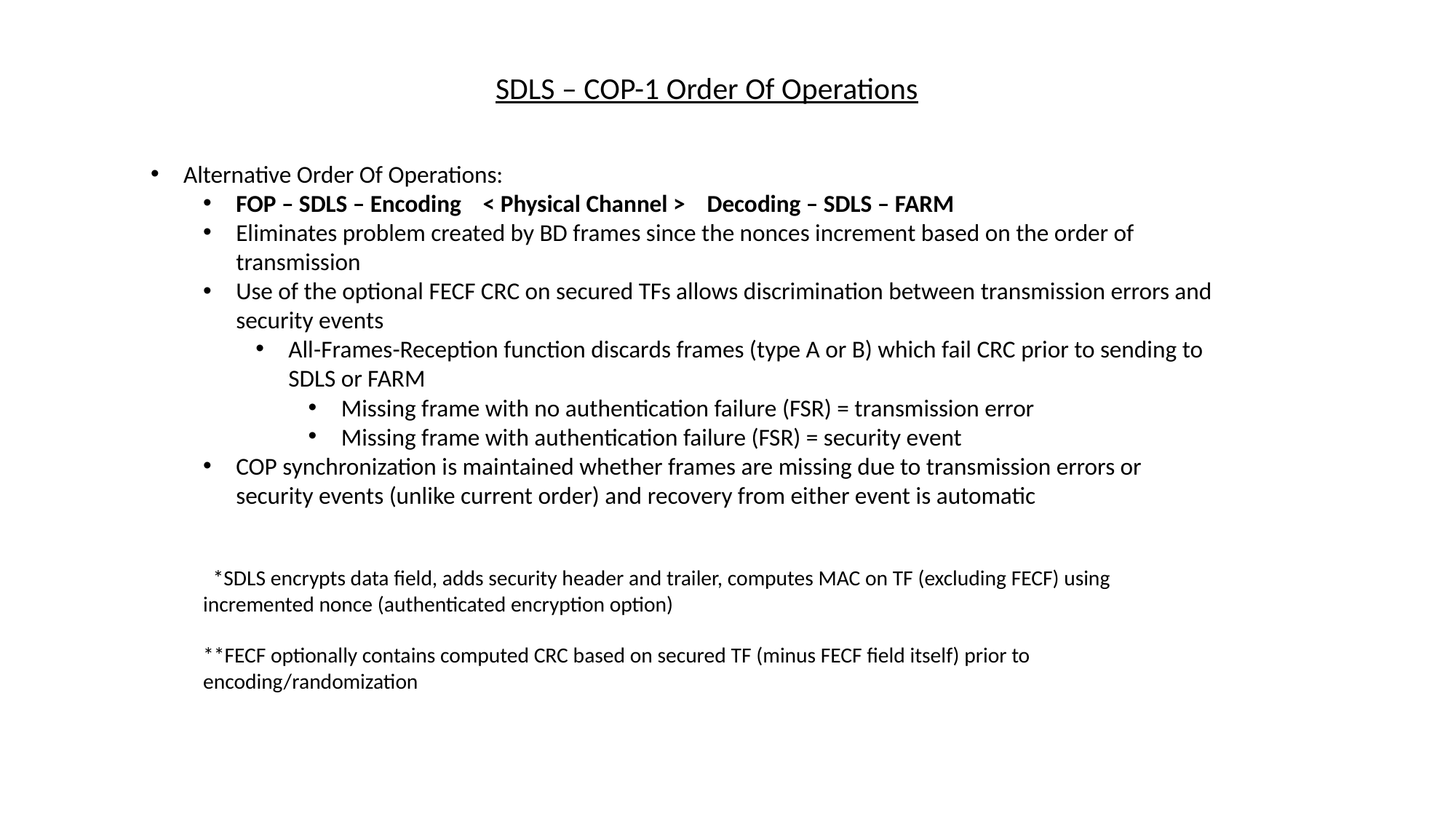

# SDLS – COP-1 Order Of Operations
Alternative Order Of Operations:
FOP – SDLS – Encoding    < Physical Channel >    Decoding – SDLS – FARM
Eliminates problem created by BD frames since the nonces increment based on the order of transmission
Use of the optional FECF CRC on secured TFs allows discrimination between transmission errors and security events
All-Frames-Reception function discards frames (type A or B) which fail CRC prior to sending to SDLS or FARM
Missing frame with no authentication failure (FSR) = transmission error
Missing frame with authentication failure (FSR) = security event
COP synchronization is maintained whether frames are missing due to transmission errors or security events (unlike current order) and recovery from either event is automatic

  *SDLS encrypts data field, adds security header and trailer, computes MAC on TF (excluding FECF) using incremented nonce (authenticated encryption option)

**FECF optionally contains computed CRC based on secured TF (minus FECF field itself) prior to encoding/randomization